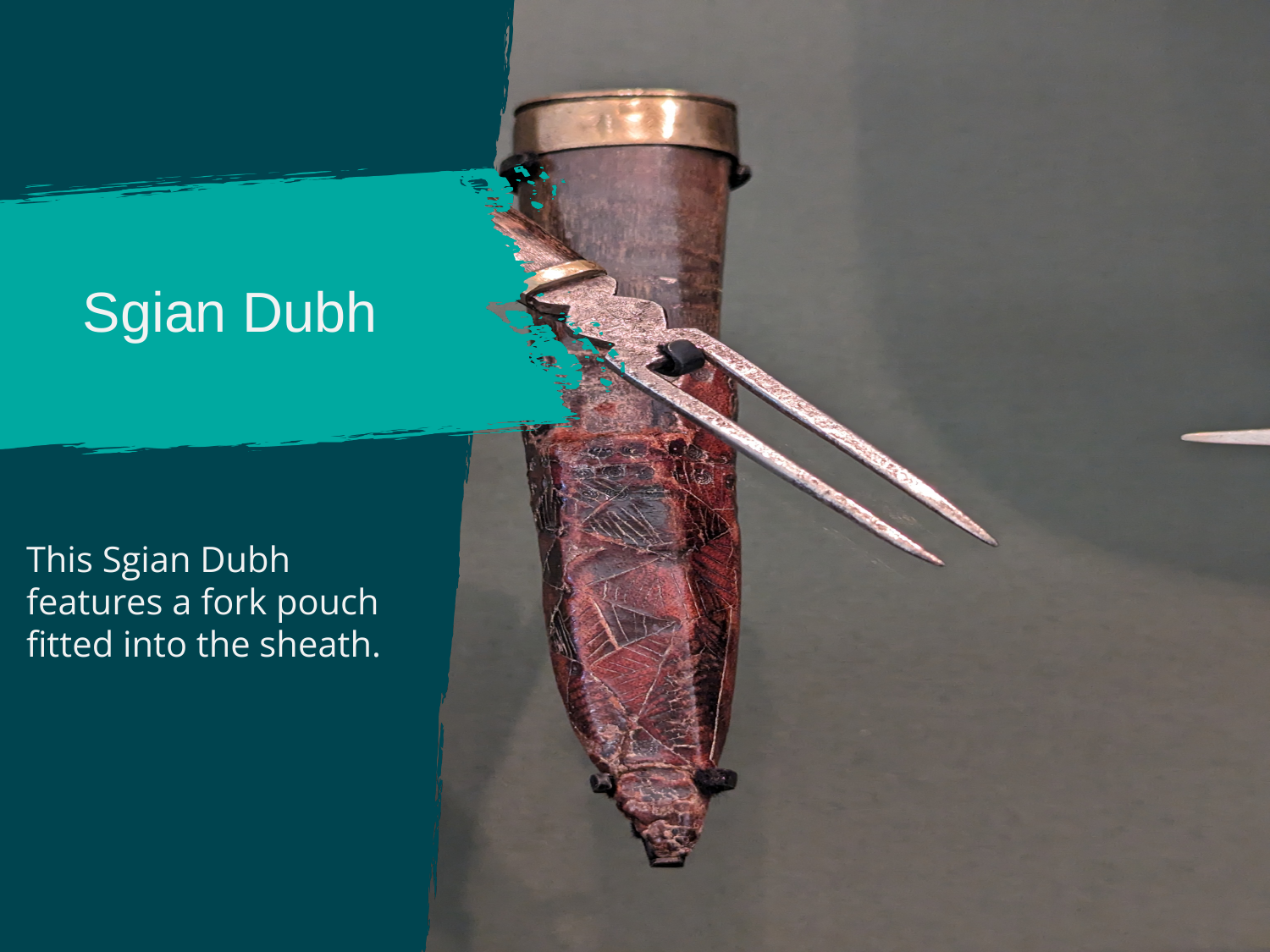

Sgian Dubh
This Sgian Dubh features a fork pouch fitted into the sheath.